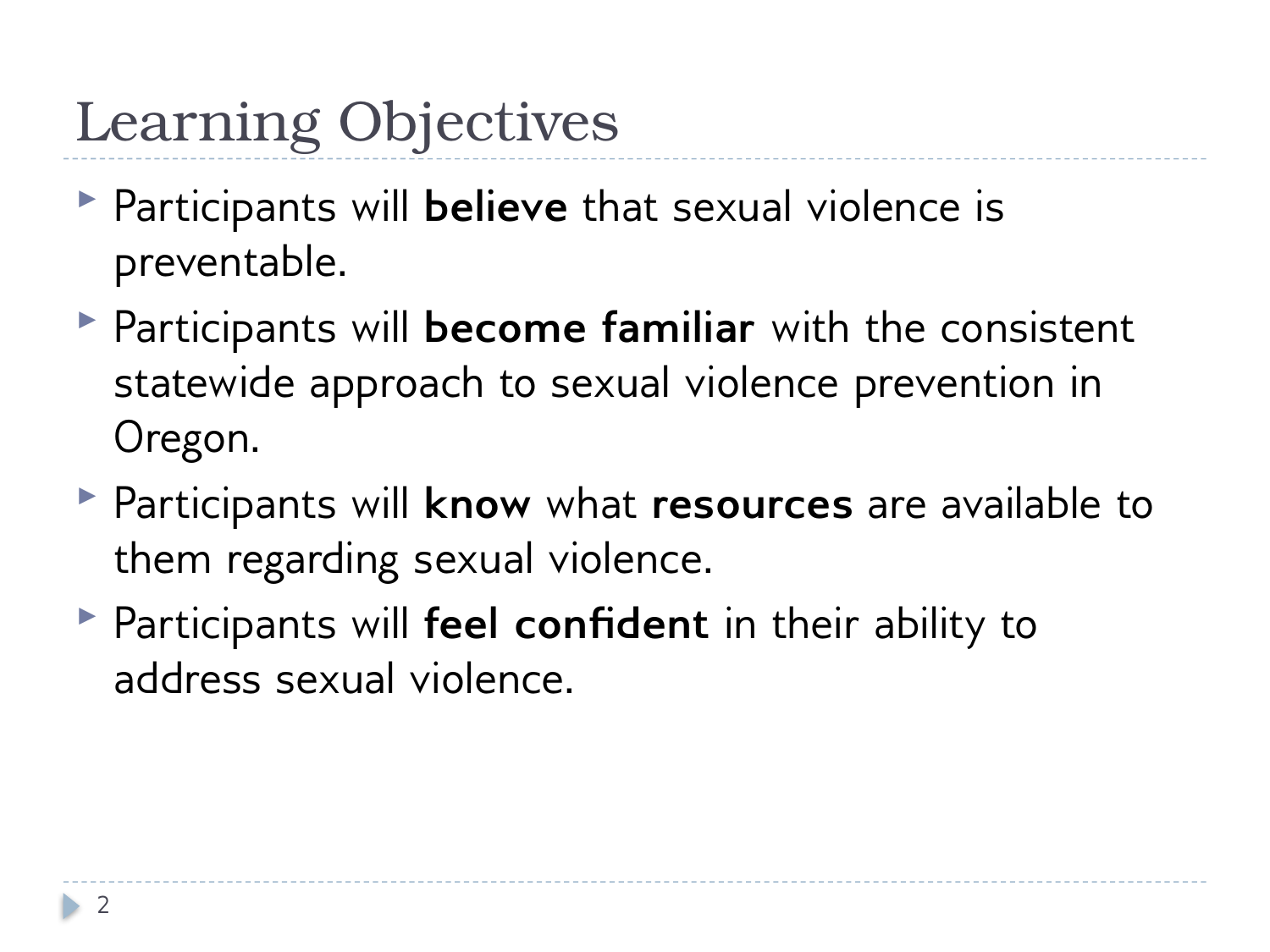

# Learning Objectives
Participants will believe that sexual violence is preventable.
Participants will become familiar with the consistent statewide approach to sexual violence prevention in Oregon.
Participants will know what resources are available to them regarding sexual violence.
Participants will feel confident in their ability to address sexual violence.

2